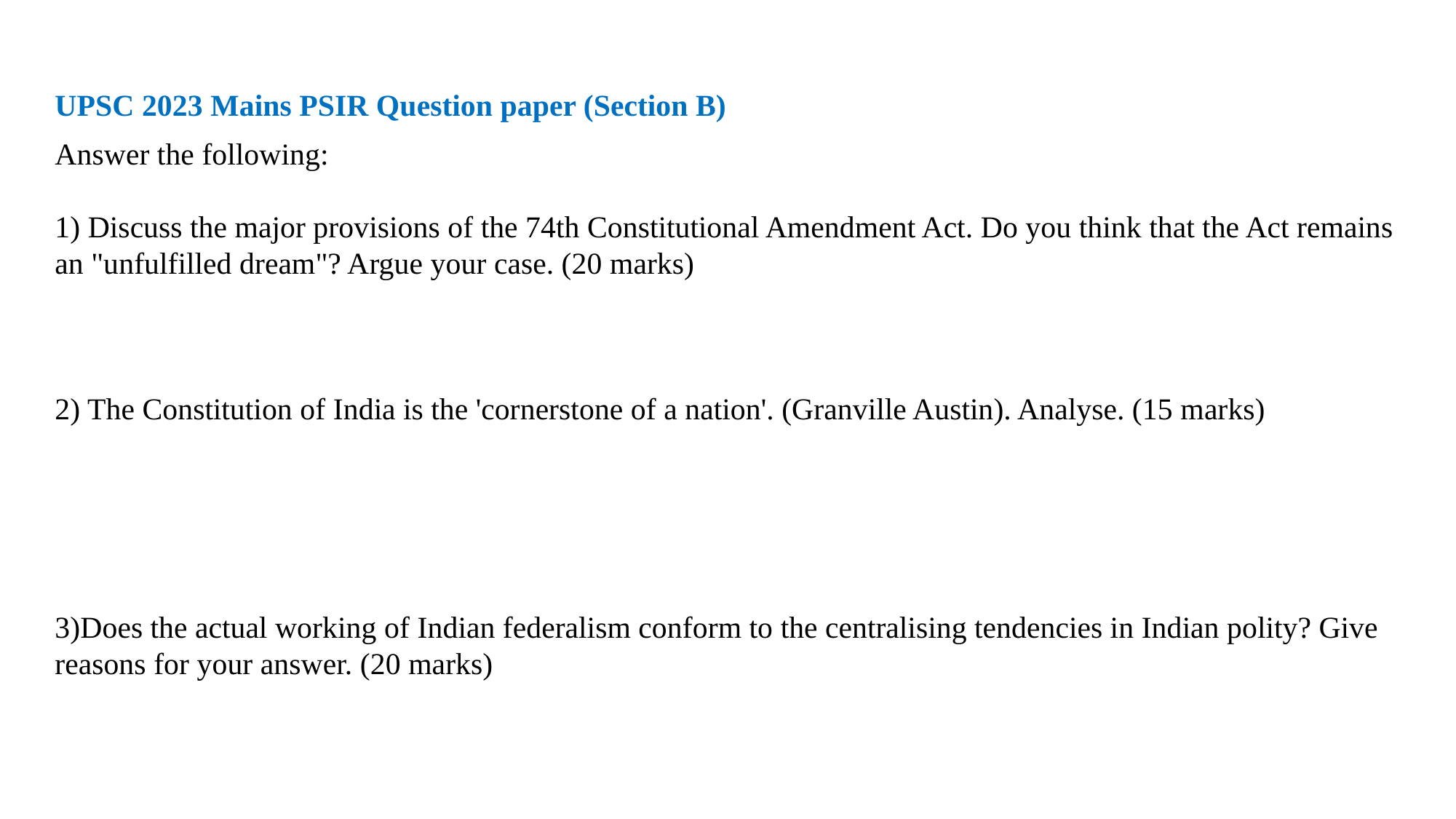

UPSC 2023 Mains PSIR Question paper (Section B)
Answer the following:
1) Discuss the major provisions of the 74th Constitutional Amendment Act. Do you think that the Act remains an "unfulfilled dream"? Argue your case. (20 marks)

2) The Constitution of India is the 'cornerstone of a nation'. (Granville Austin). Analyse. (15 marks)

3)Does the actual working of Indian federalism conform to the centralising tendencies in Indian polity? Give reasons for your answer. (20 marks)